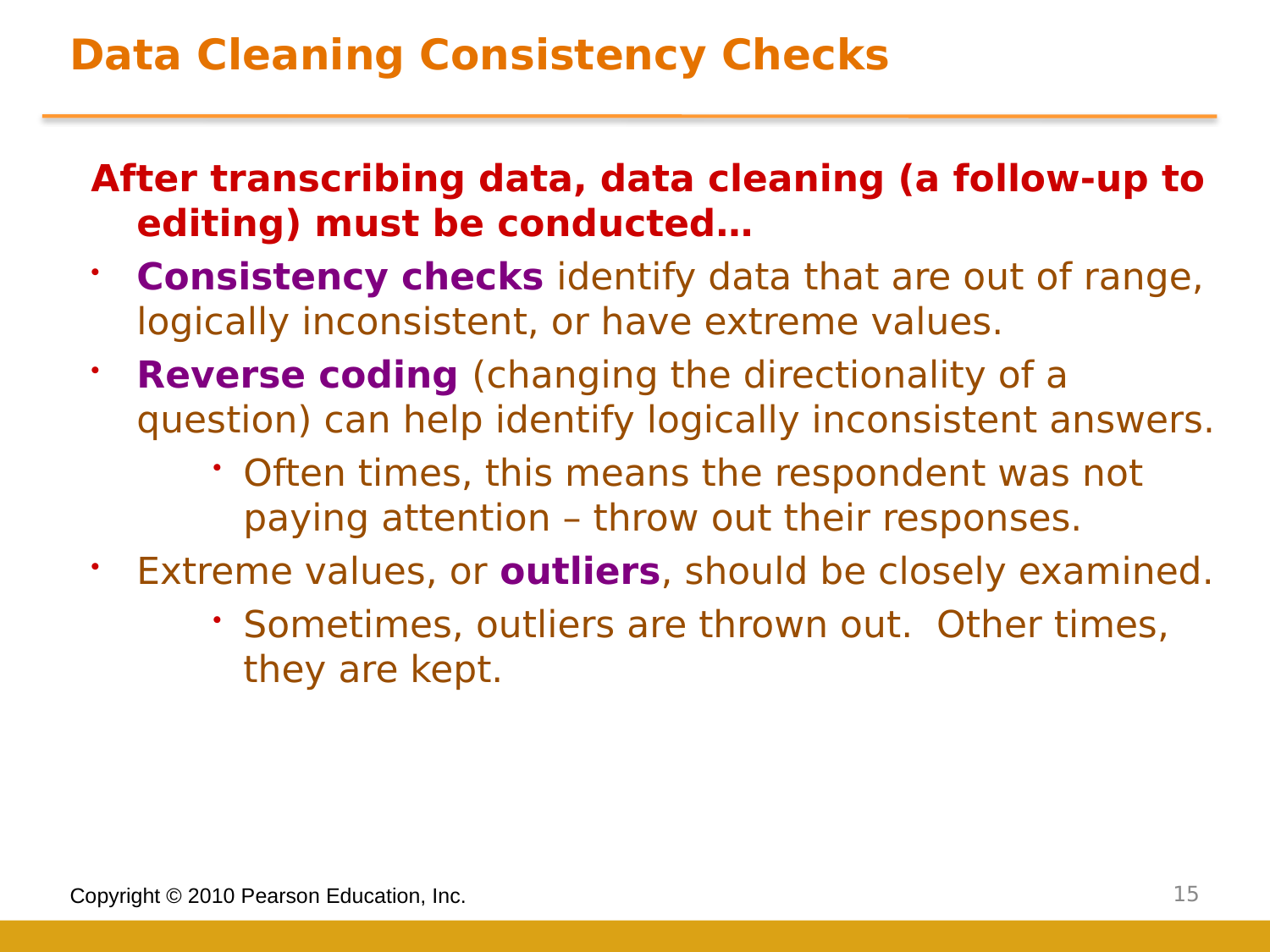

Data Cleaning Consistency Checks
After transcribing data, data cleaning (a follow-up to editing) must be conducted…
Consistency checks identify data that are out of range, logically inconsistent, or have extreme values.
Reverse coding (changing the directionality of a question) can help identify logically inconsistent answers.
Often times, this means the respondent was not paying attention – throw out their responses.
Extreme values, or outliers, should be closely examined.
Sometimes, outliers are thrown out.  Other times, they are kept.
15